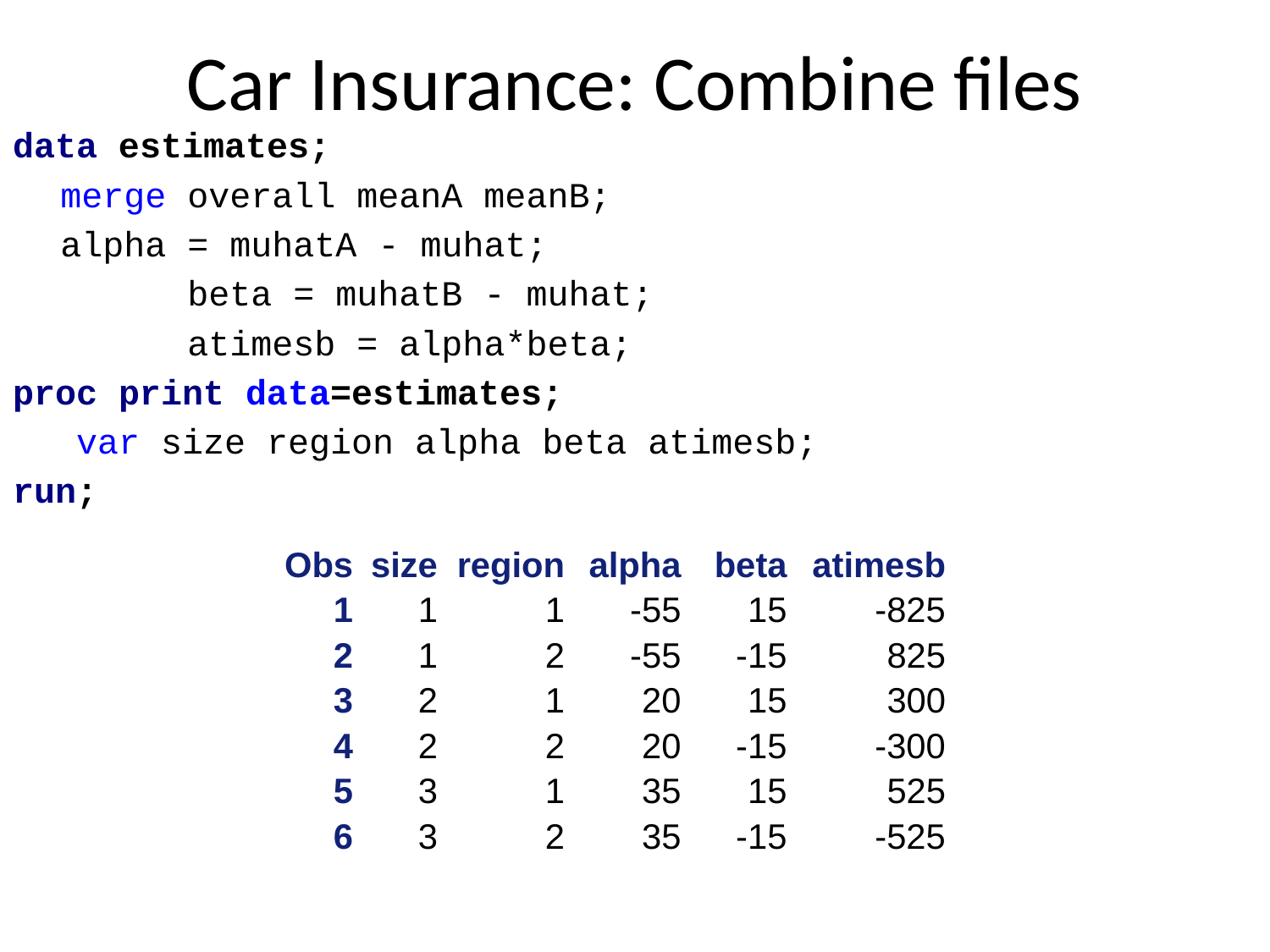

# Car Insurance: Combine files
data estimates;
	merge overall meanA meanB;
  	alpha = muhatA - muhat;
   	beta = muhatB - muhat;
   	atimesb = alpha*beta;
proc print data=estimates;
   var size region alpha beta atimesb;
run;

| Obs | size | region | alpha | beta | atimesb |
| --- | --- | --- | --- | --- | --- |
| 1 | 1 | 1 | -55 | 15 | -825 |
| 2 | 1 | 2 | -55 | -15 | 825 |
| 3 | 2 | 1 | 20 | 15 | 300 |
| 4 | 2 | 2 | 20 | -15 | -300 |
| 5 | 3 | 1 | 35 | 15 | 525 |
| 6 | 3 | 2 | 35 | -15 | -525 |